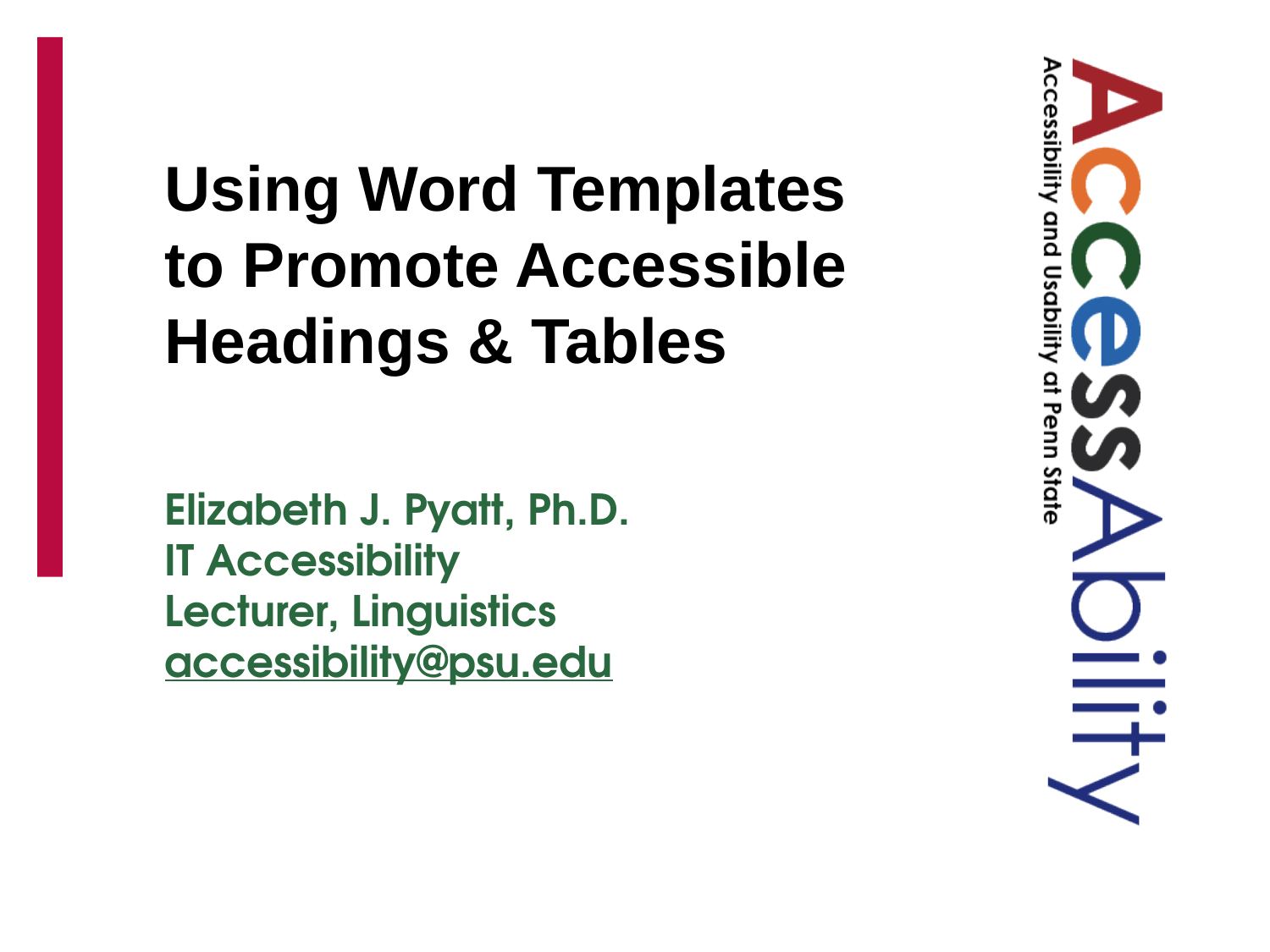

# Using Word Templates to Promote Accessible Headings & Tables
Elizabeth J. Pyatt, Ph.D.
IT Accessibility
Lecturer, Linguistics
accessibility@psu.edu